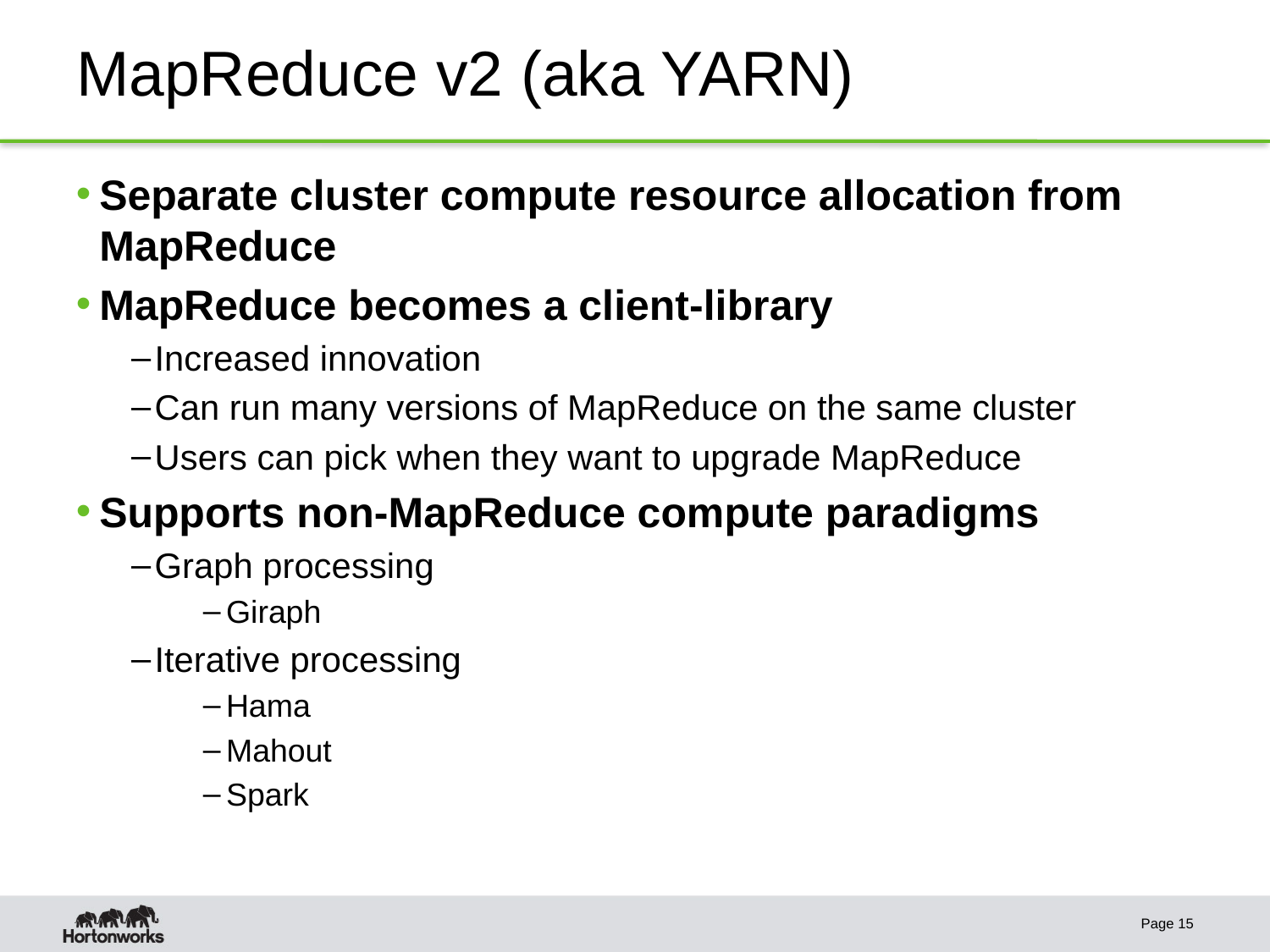

# MapReduce v2 (aka YARN)
Separate cluster compute resource allocation from MapReduce
MapReduce becomes a client-library
Increased innovation
Can run many versions of MapReduce on the same cluster
Users can pick when they want to upgrade MapReduce
Supports non-MapReduce compute paradigms
Graph processing
Giraph
Iterative processing
Hama
Mahout
Spark
Page 15